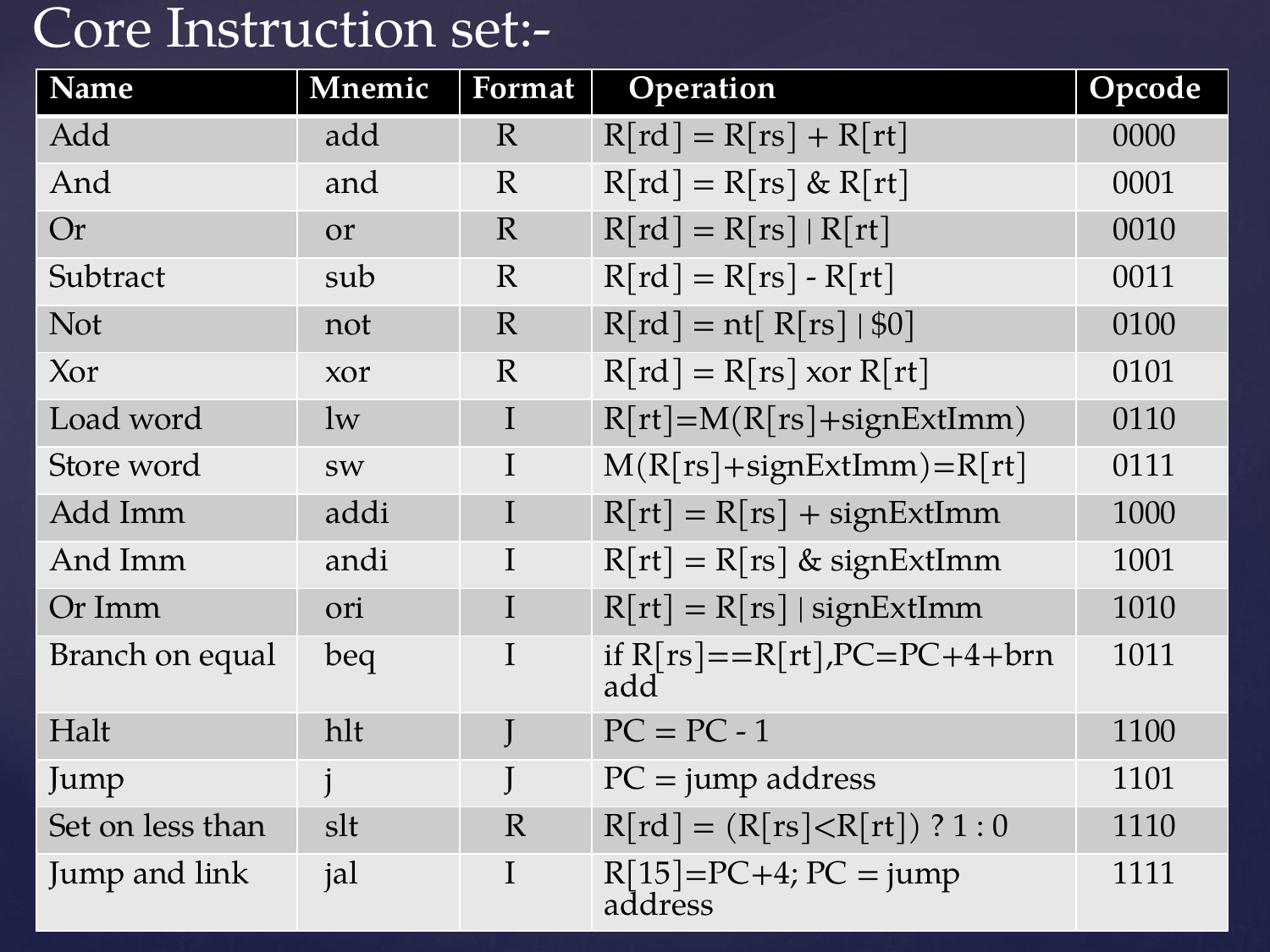

# Core Instruction set:-
| Name | Mnemic | Format | Operation | Opcode |
| --- | --- | --- | --- | --- |
| Add | add | R | R[rd] = R[rs] + R[rt] | 0000 |
| And | and | R | R[rd] = R[rs] & R[rt] | 0001 |
| Or | or | R | R[rd] = R[rs] | R[rt] | 0010 |
| Subtract | sub | R | R[rd] = R[rs] - R[rt] | 0011 |
| Not | not | R | R[rd] = nt[ R[rs] | $0] | 0100 |
| Xor | xor | R | R[rd] = R[rs] xor R[rt] | 0101 |
| Load word | lw | I | R[rt]=M(R[rs]+signExtImm) | 0110 |
| Store word | sw | I | M(R[rs]+signExtImm)=R[rt] | 0111 |
| Add Imm | addi | I | R[rt] = R[rs] + signExtImm | 1000 |
| And Imm | andi | I | R[rt] = R[rs] & signExtImm | 1001 |
| Or Imm | ori | I | R[rt] = R[rs] | signExtImm | 1010 |
| Branch on equal | beq | I | if R[rs]==R[rt],PC=PC+4+brn add | 1011 |
| Halt | hlt | J | PC = PC - 1 | 1100 |
| Jump | j | J | PC = jump address | 1101 |
| Set on less than | slt | R | R[rd] = (R[rs]<R[rt]) ? 1 : 0 | 1110 |
| Jump and link | jal | I | R[15]=PC+4; PC = jump address | 1111 |